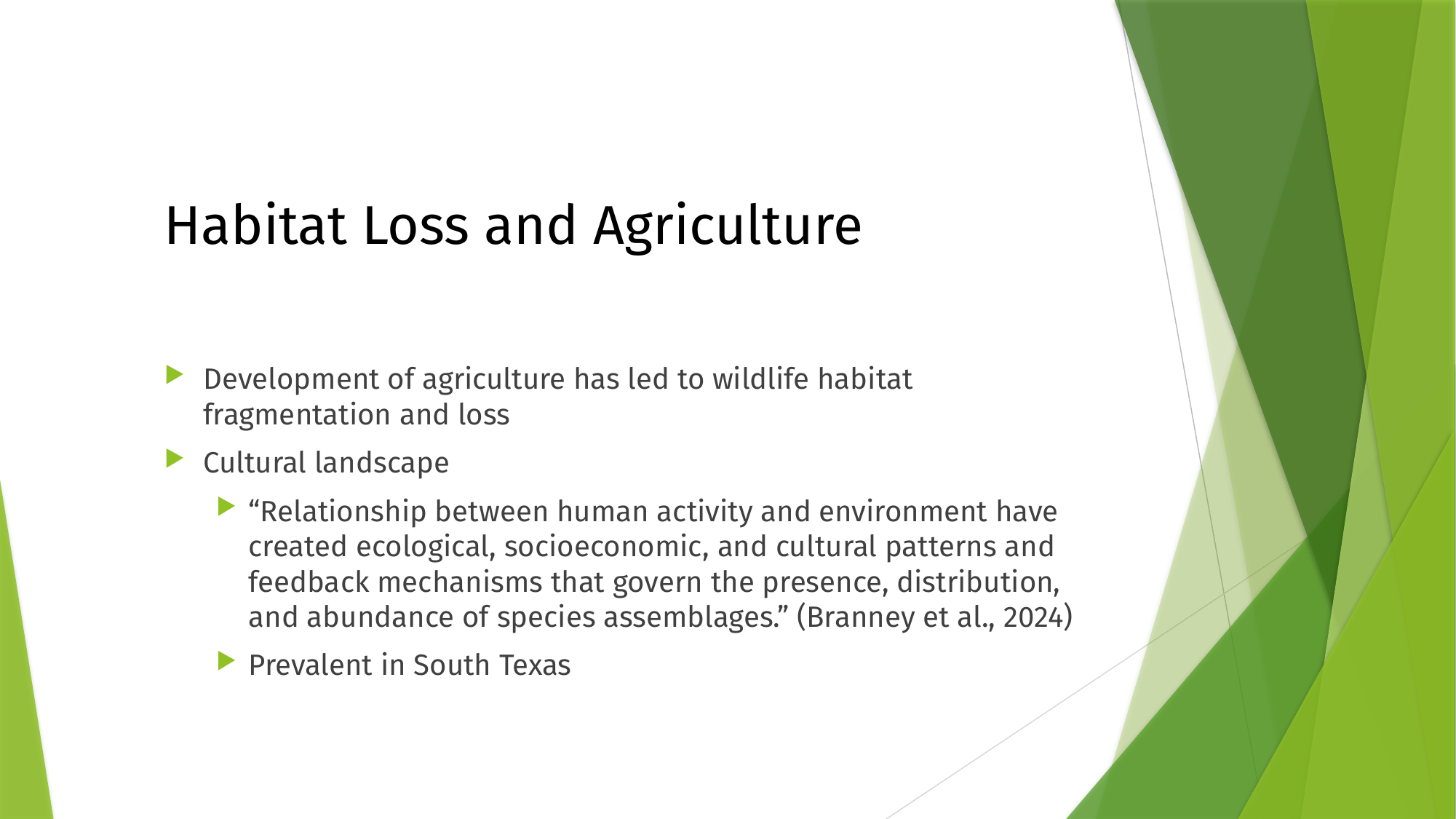

# Habitat Loss and Agriculture
Development of agriculture has led to wildlife habitat fragmentation and loss
Cultural landscape
“Relationship between human activity and environment have created ecological, socioeconomic, and cultural patterns and feedback mechanisms that govern the presence, distribution, and abundance of species assemblages.” (Branney et al., 2024)
Prevalent in South Texas